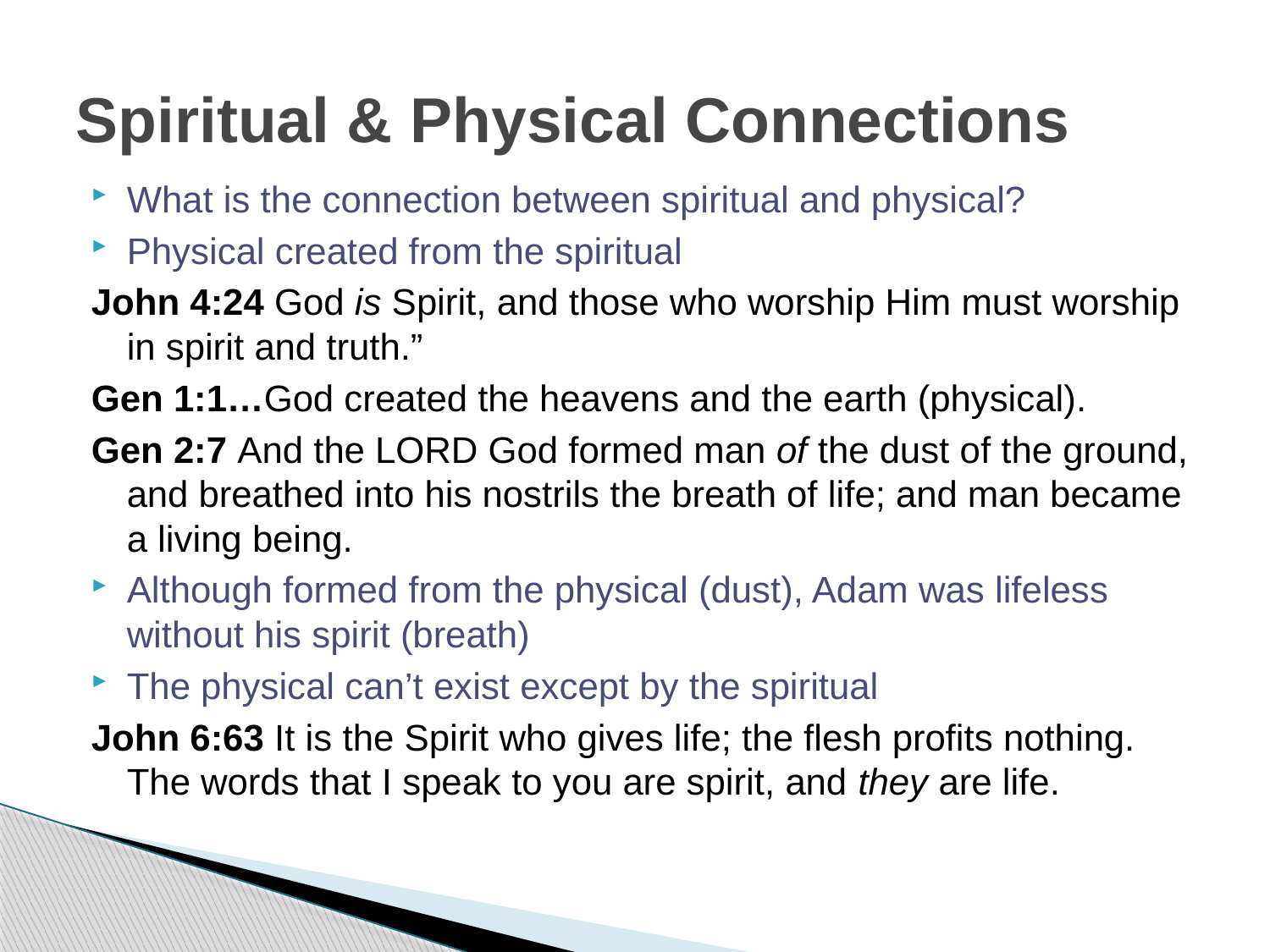

# Spiritual & Physical Connections
What is the connection between spiritual and physical?
Physical created from the spiritual
John 4:24 God is Spirit, and those who worship Him must worship in spirit and truth.”
Gen 1:1…God created the heavens and the earth (physical).
Gen 2:7 And the LORD God formed man of the dust of the ground, and breathed into his nostrils the breath of life; and man became a living being.
Although formed from the physical (dust), Adam was lifeless without his spirit (breath)
The physical can’t exist except by the spiritual
John 6:63 It is the Spirit who gives life; the flesh profits nothing. The words that I speak to you are spirit, and they are life.